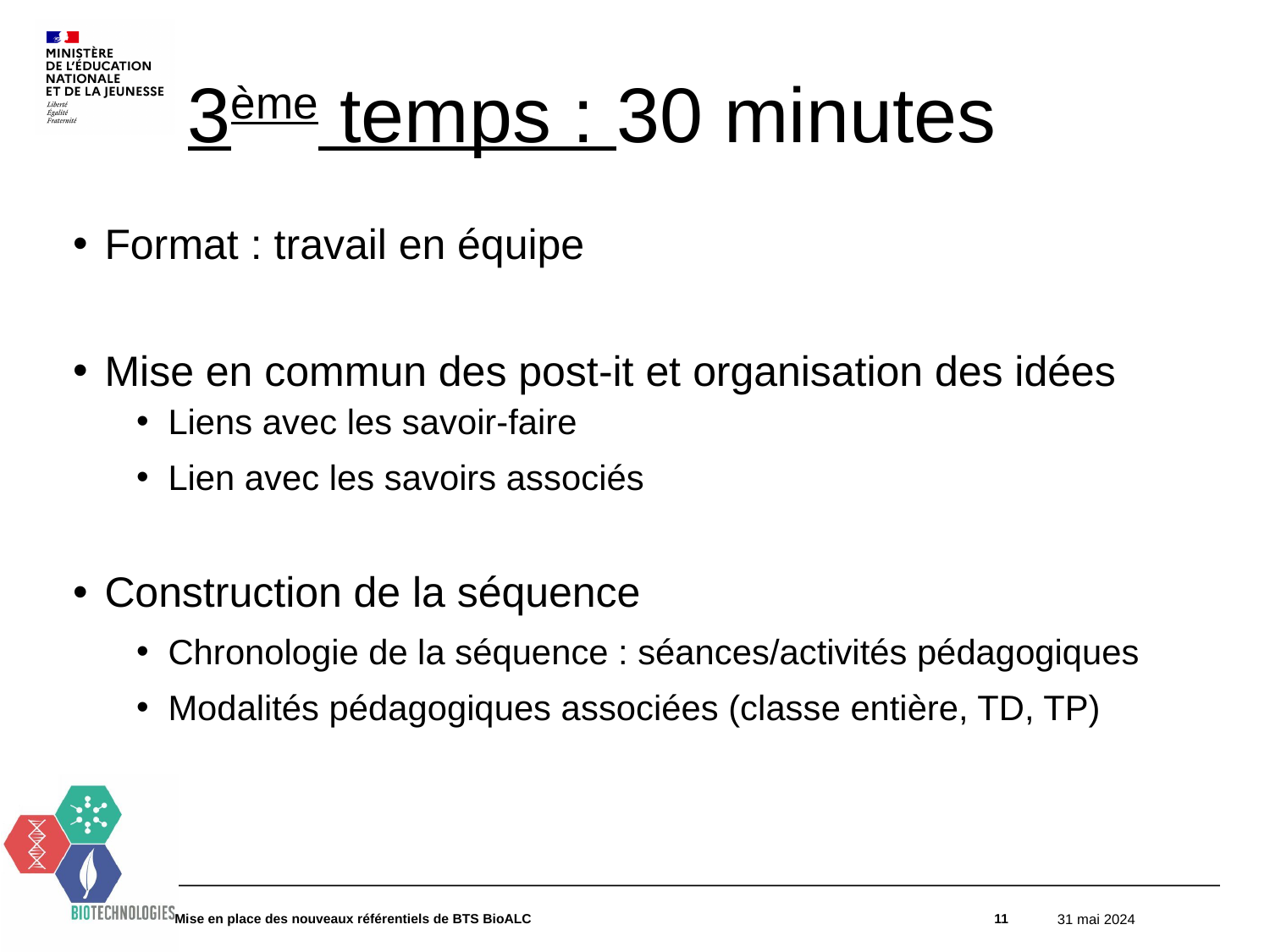

# 3ème temps : 30 minutes
Format : travail en équipe

Mise en commun des post-it et organisation des idées
Liens avec les savoir-faire
Lien avec les savoirs associés

Construction de la séquence
Chronologie de la séquence : séances/activités pédagogiques
Modalités pédagogiques associées (classe entière, TD, TP)

Mise en place des nouveaux référentiels de BTS BioALC
11
31 mai 2024